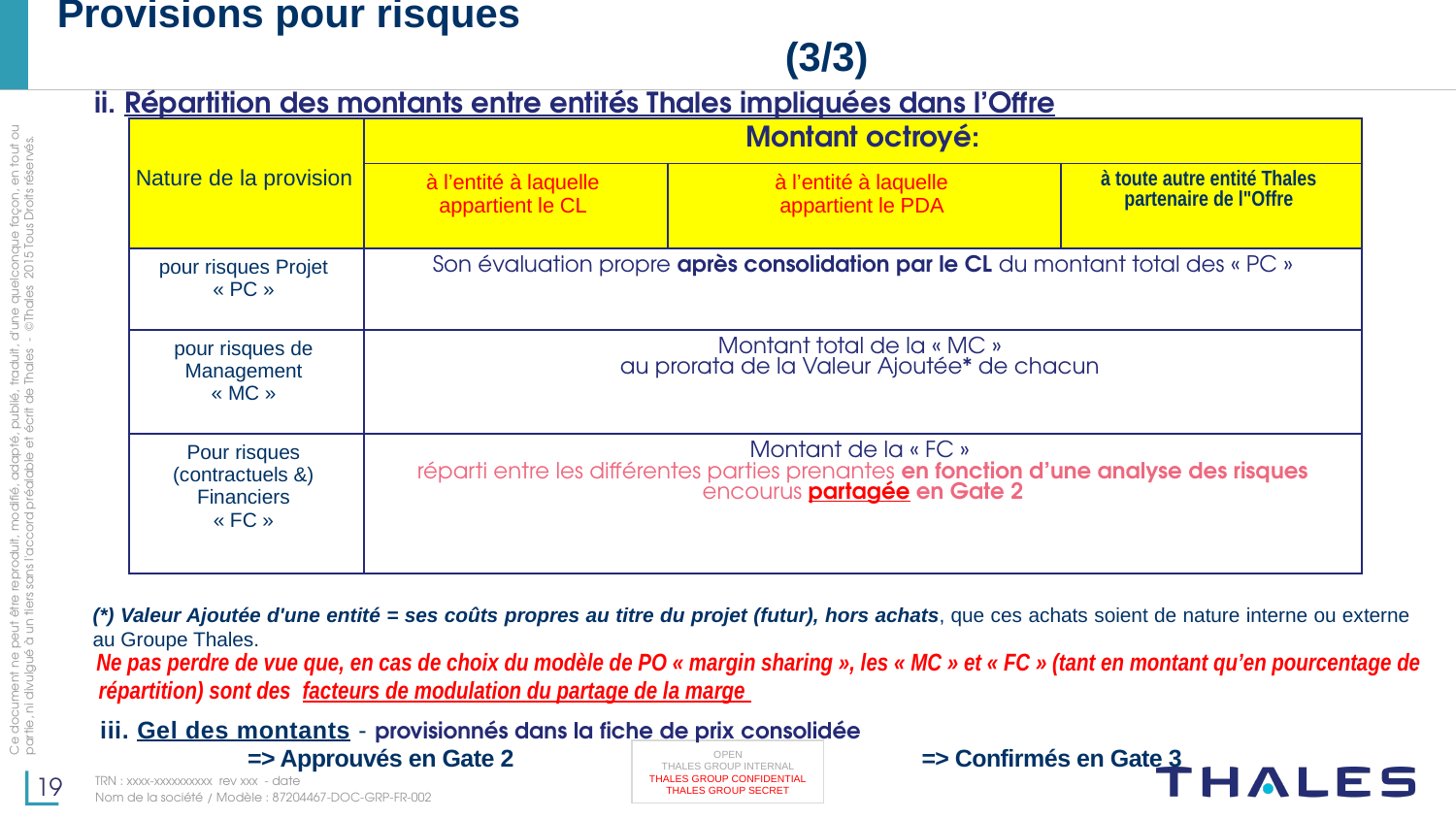

# Provisions pour risques 											(3/3)
   ii. Répartition des montants entre entités Thales impliquées dans l’Offre
|  | Montant octroyé: |  |  |
| --- | --- | --- | --- |
|  | à l’entité à laquelle appartient le CL | à l’entité à laquelle appartient le PDA | à toute autre entité Thales partenaire de l"Offre |
| pour risques Projet « PC » | Son évaluation propre après consolidation par le CL du montant total des « PC » |  |  |
| pour risques de Management « MC » | Montant total de la « MC » au prorata de la Valeur Ajoutée\* de chacun |  |  |
| Pour risques (contractuels &) Financiers « FC » | Montant de la « FC » réparti entre les différentes parties prenantes en fonction d’une analyse des risques encourus partagée en Gate 2 |  |  |
Nature de la provision
(*) Valeur Ajoutée d'une entité = ses coûts propres au titre du projet (futur), hors achats, que ces achats soient de nature interne ou externe au Groupe Thales.
     Ne pas perdre de vue que, en cas de choix du modèle de PO « margin sharing », les « MC » et « FC » (tant en montant qu’en pourcentage de répartition) sont des  facteurs de modulation du partage de la marge
iii. Gel des montants - provisionnés dans la fiche de prix consolidée
             => Approuvés en Gate 2         	 => Confirmés en Gate 3